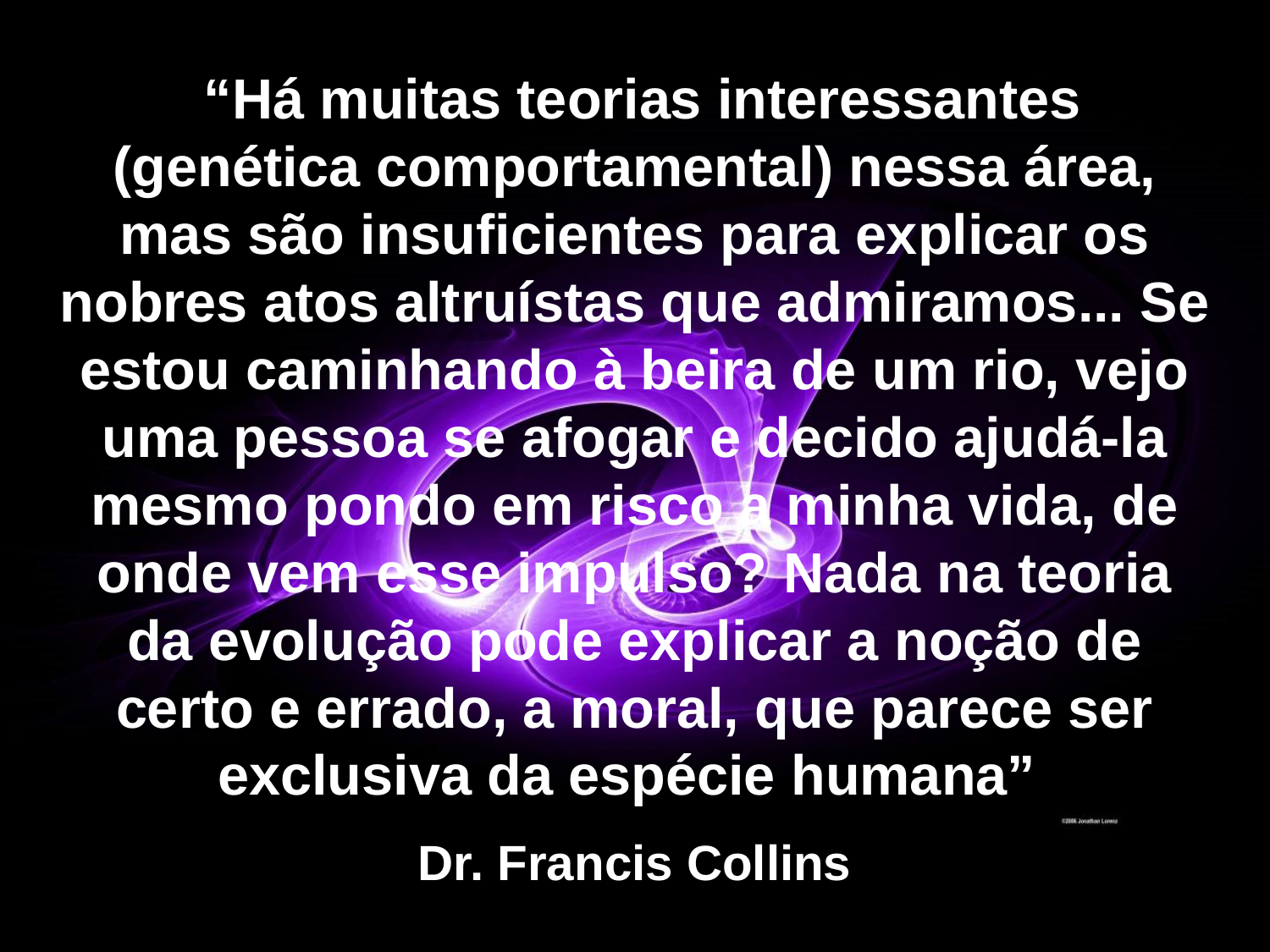

“Há muitas teorias interessantes (genética comportamental) nessa área, mas são insuficientes para explicar os nobres atos altruístas que admiramos... Se estou caminhando à beira de um rio, vejo uma pessoa se afogar e decido ajudá-la mesmo pondo em risco a minha vida, de onde vem esse impulso? Nada na teoria da evolução pode explicar a noção de certo e errado, a moral, que parece ser exclusiva da espécie humana”
Dr. Francis Collins